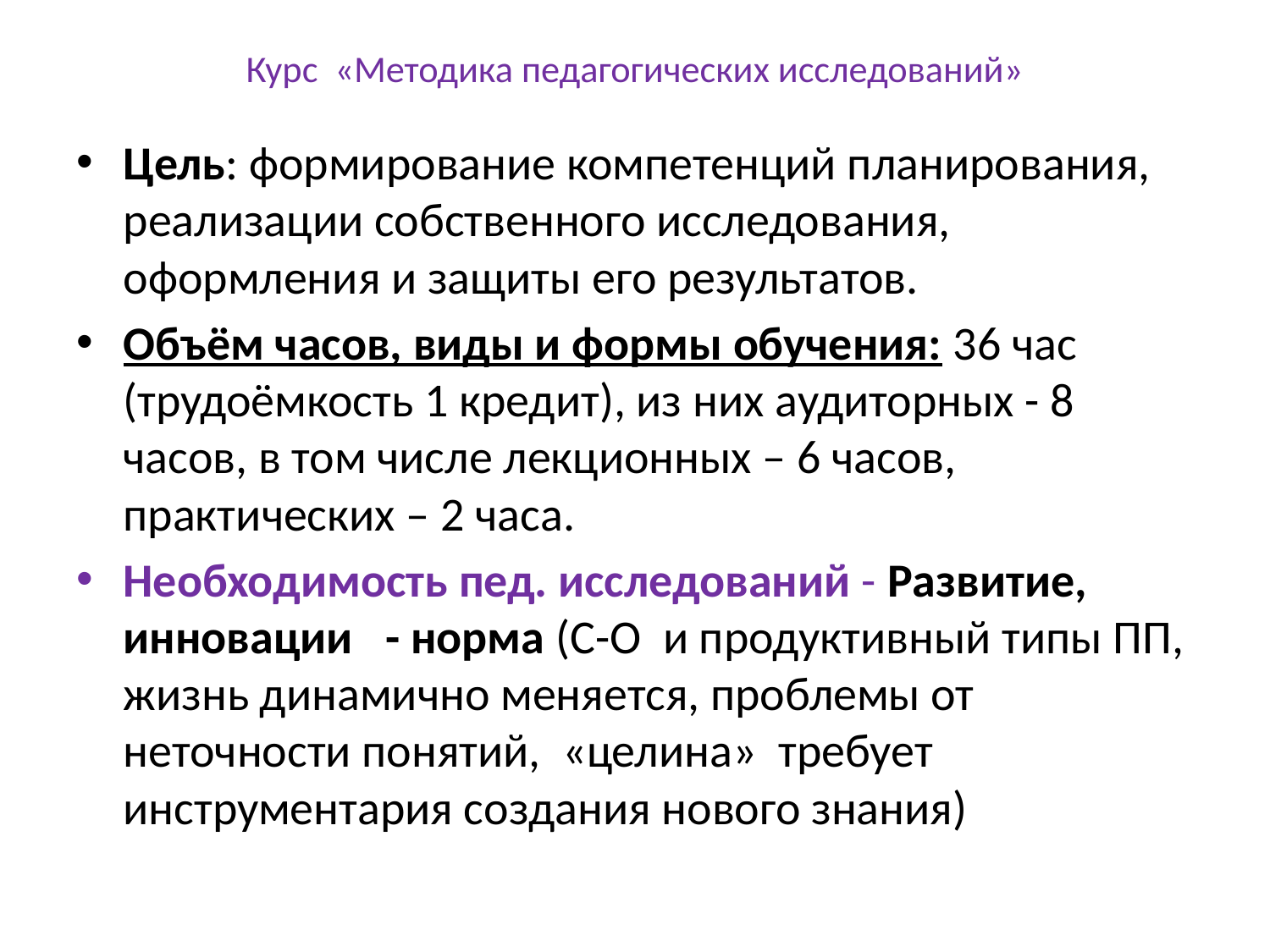

# Курс  «Методика педагогических исследований»
Цель: формирование компетенций планирования, реализации собственного исследования, оформления и защиты его результатов.
Объём часов, виды и формы обучения: 36 час (трудоёмкость 1 кредит), из них аудиторных - 8 часов, в том числе лекционных – 6 часов, практических – 2 часа.
Необходимость пед. исследований - Развитие, инновации   - норма (С-О  и продуктивный типы ПП, жизнь динамично меняется, проблемы от неточности понятий,  «целина»  требует инструментария создания нового знания)